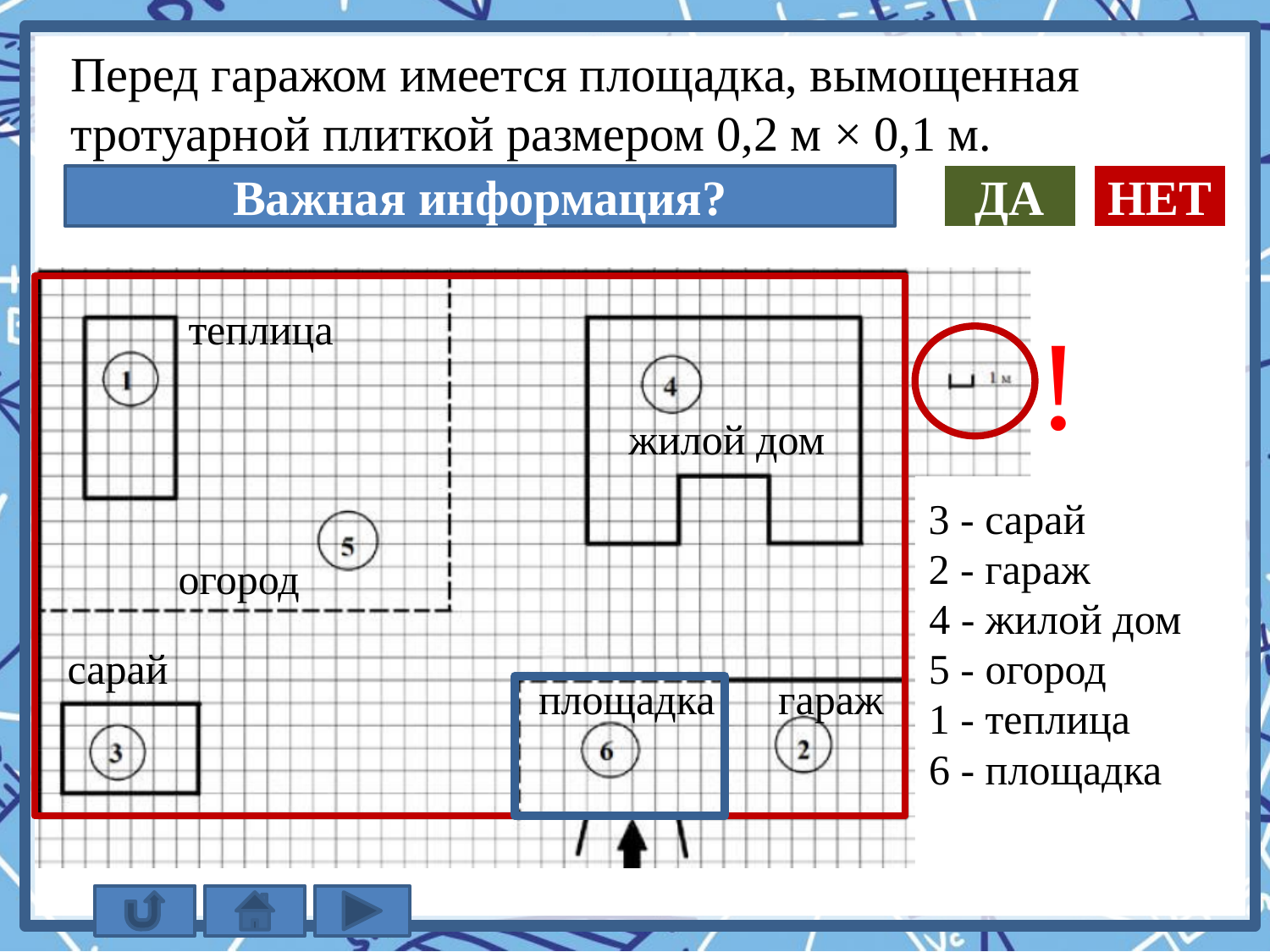

Перед гаражом имеется площадка, вымощенная
тротуарной плиткой размером 0,2 м × 0,1 м.
Важная информация?
ДА
НЕТ

теплица
!

жилой дом
3 - сарай
2 - гараж
огород
4 - жилой дом
сарай
5 - огород
площадка
гараж

1 - теплица
6 - площадка